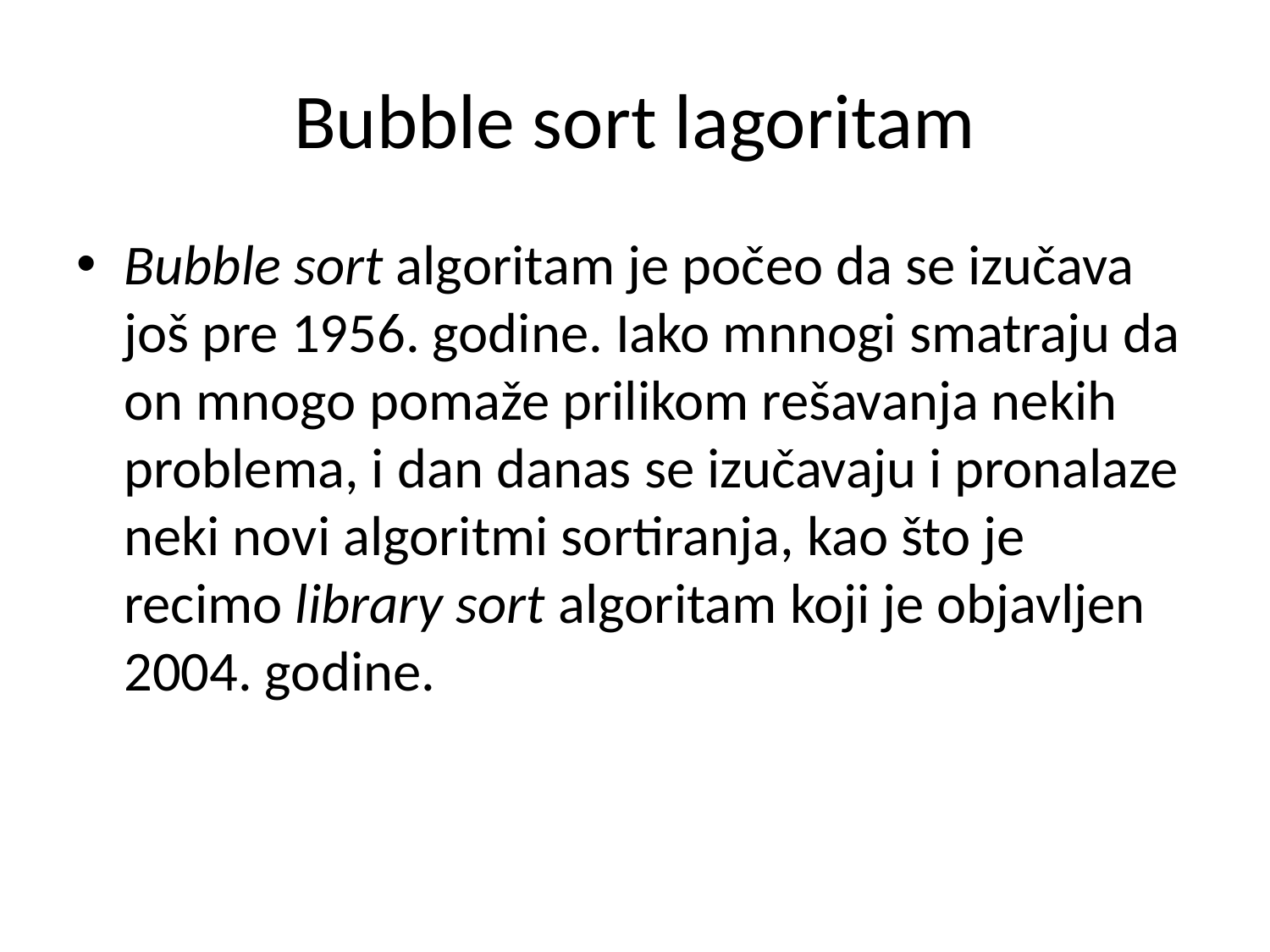

# Bubble sort lagoritam
Bubble sort algoritam je počeo da se izučava još pre 1956. godine. Iako mnnogi smatraju da on mnogo pomaže prilikom rešavanja nekih problema, i dan danas se izučavaju i pronalaze neki novi algoritmi sortiranja, kao što je recimo library sort algoritam koji je objavljen 2004. godine.